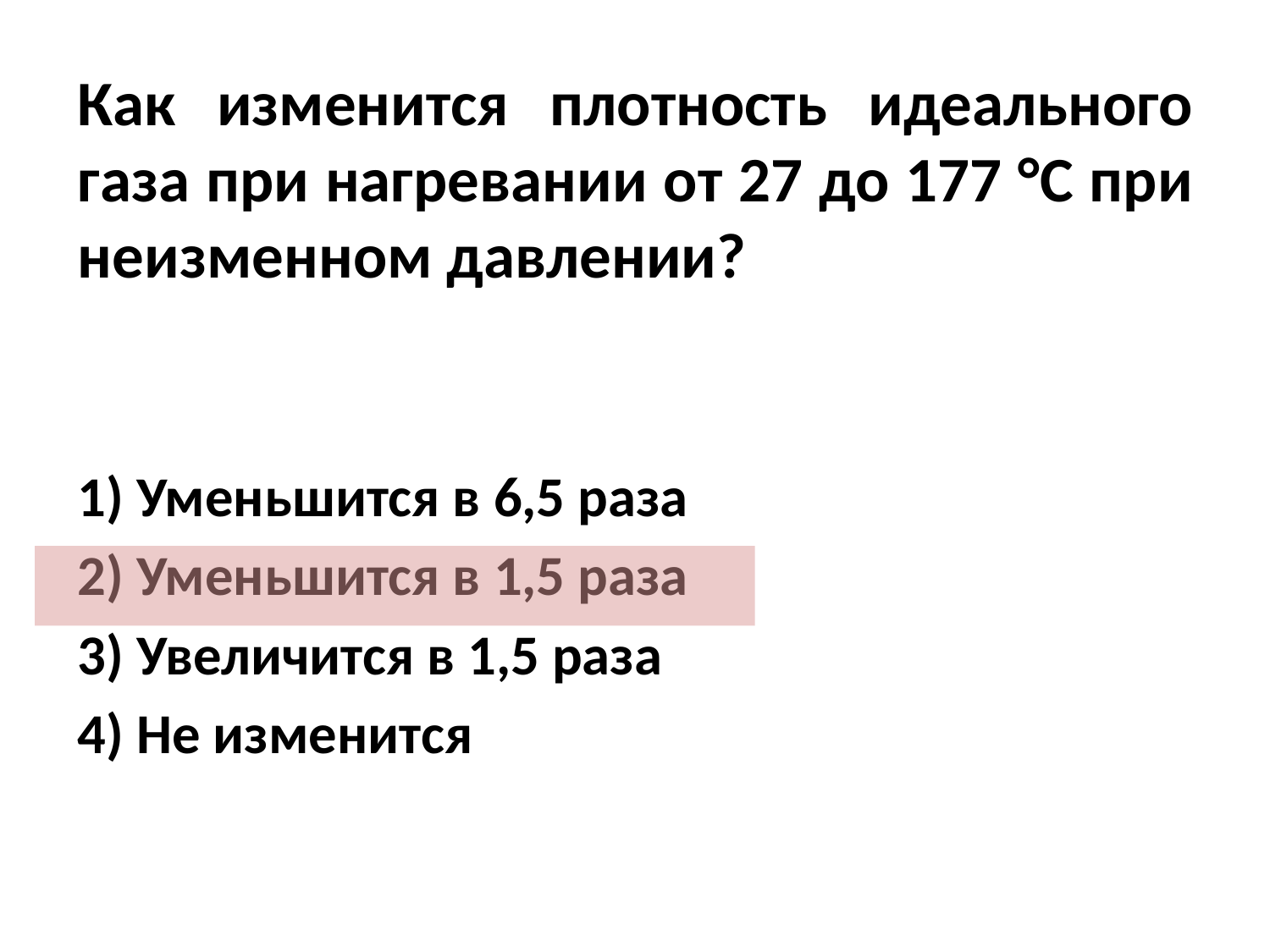

Как изменится плотность идеального газа при нагревании от 27 до 177 °С при неизменном давлении?

1) Уменьшится в 6,5 раза
2) Уменьшится в 1,5 раза
3) Увеличится в 1,5 раза
4) Не изменится